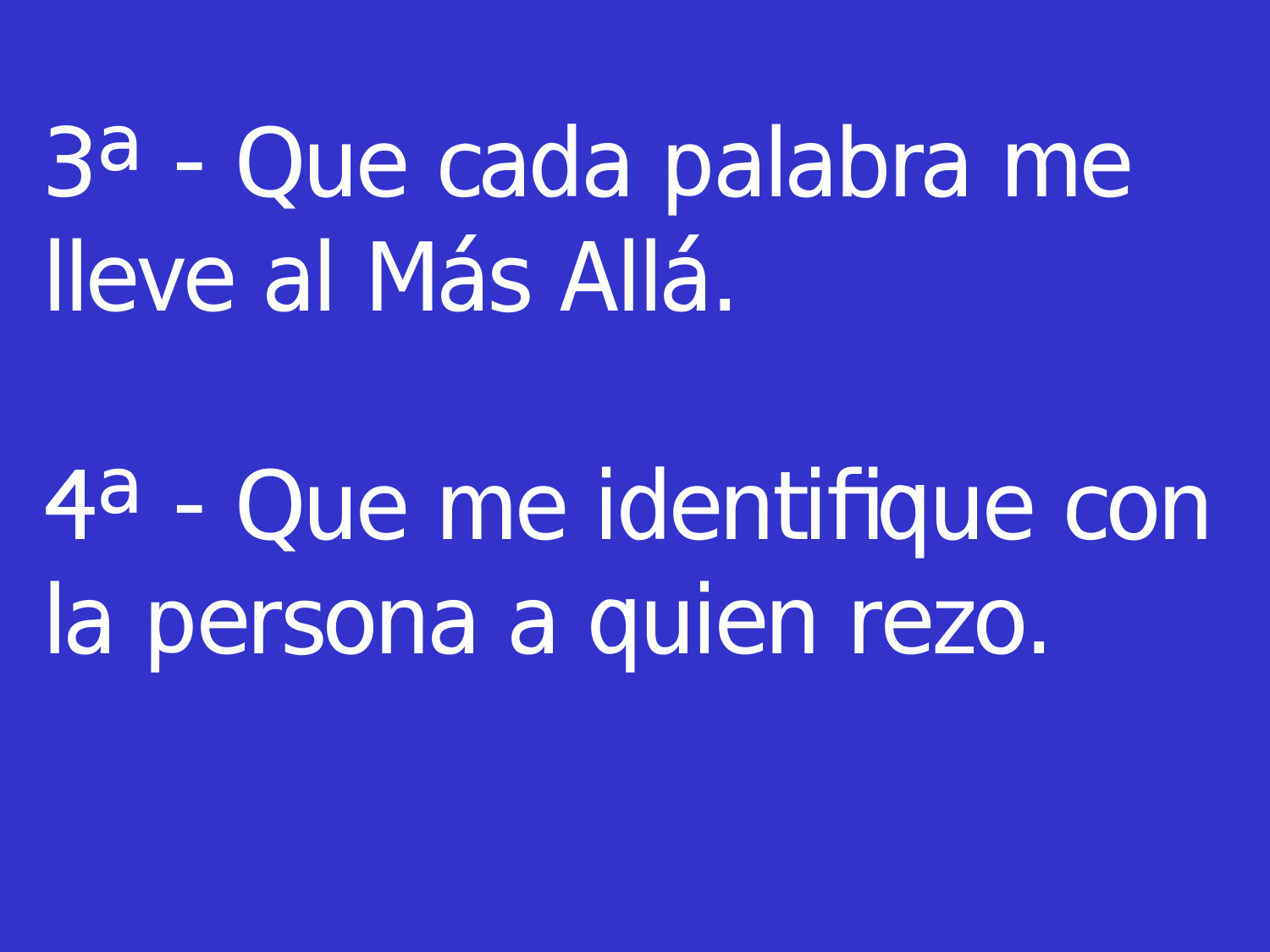

3ª - Que cada palabra me lleve al Más Allá.

4ª - Que me identifique con la persona a quien rezo.